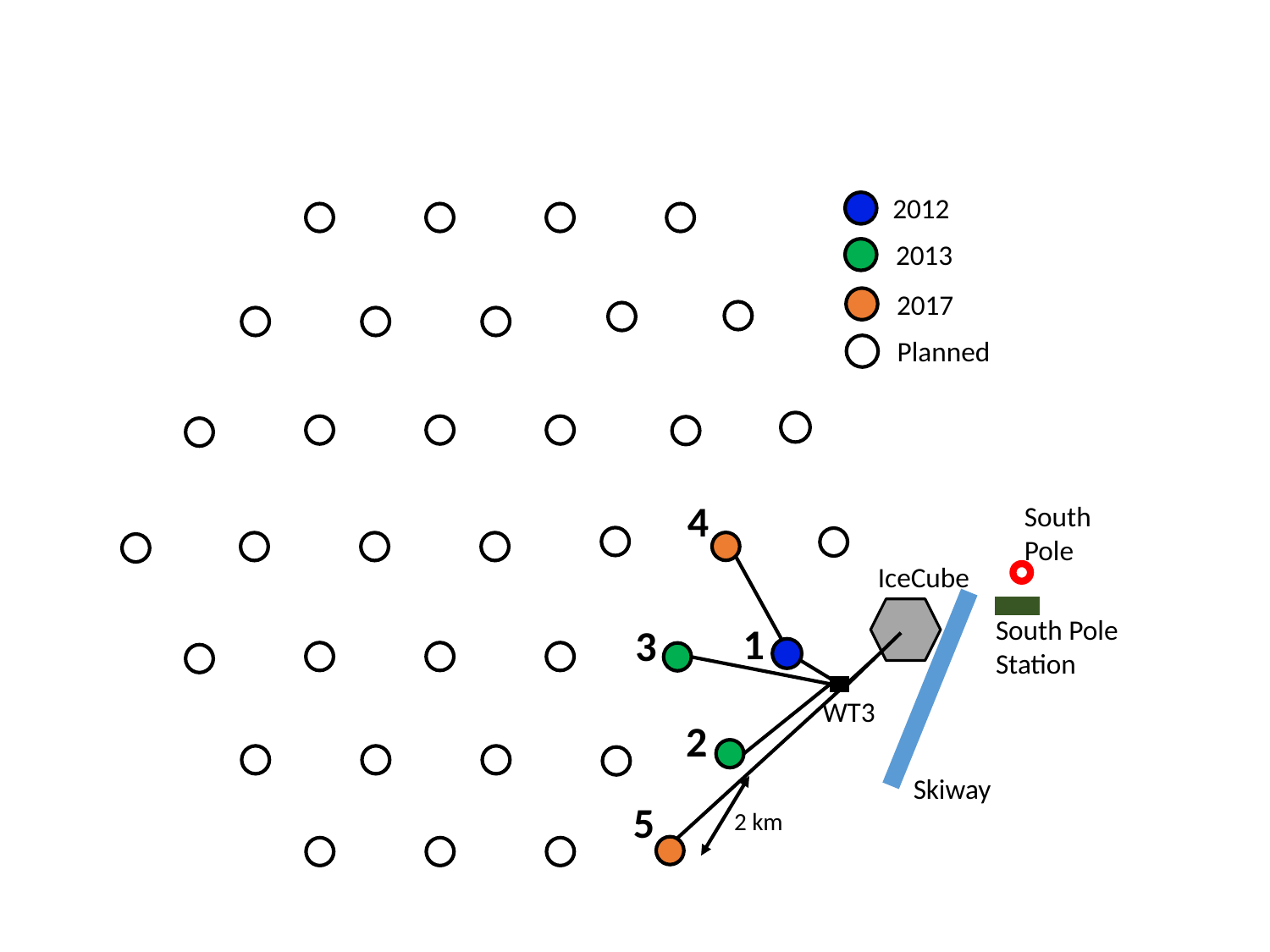

2012

2013

2017

Planned

4
South Pole

IceCube

South Pole Station
1
3

WT3
2

Skiway
5
2 km